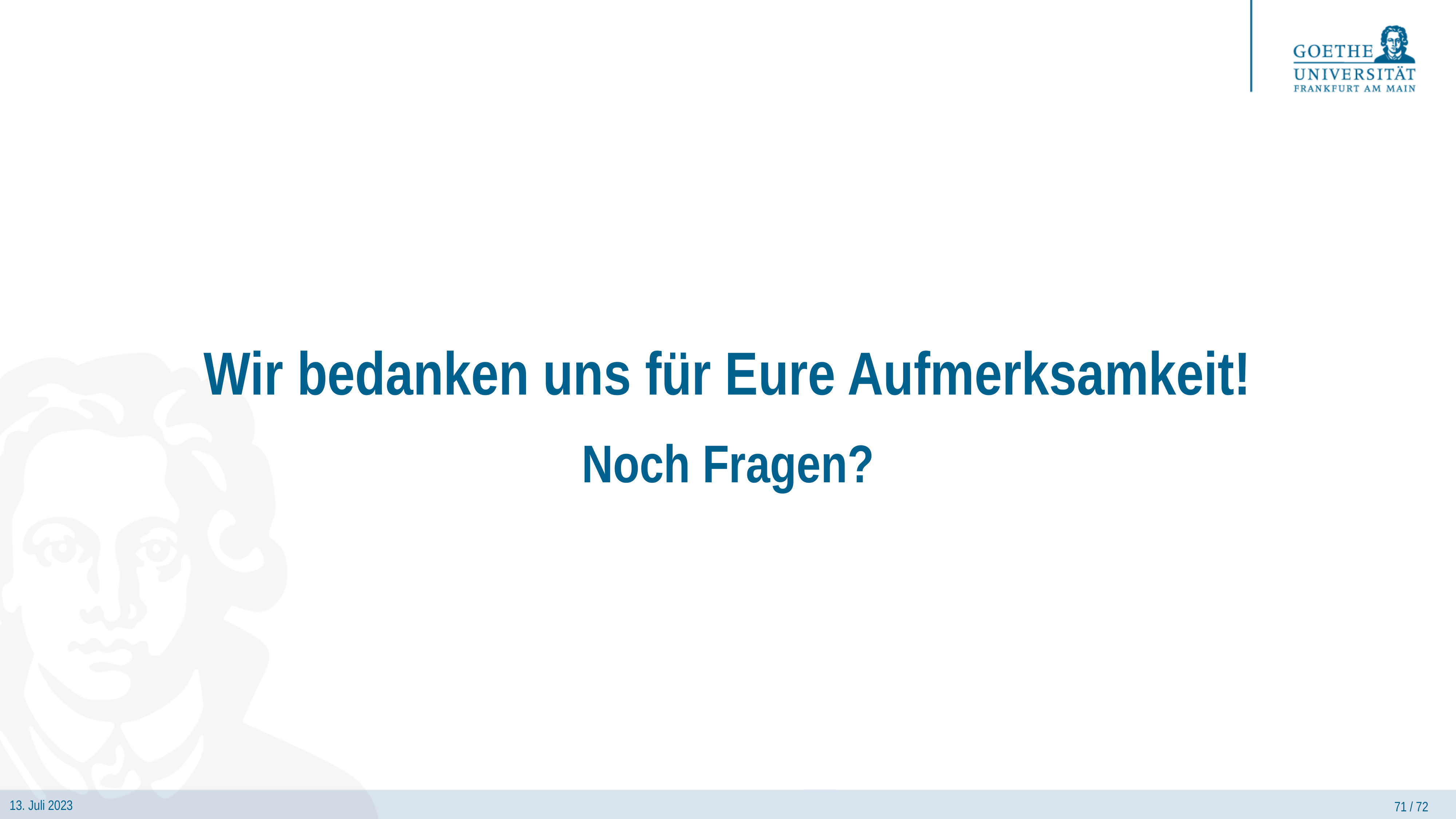

# Wir bedanken uns für Eure Aufmerksamkeit!
Noch Fragen?

71 / 72